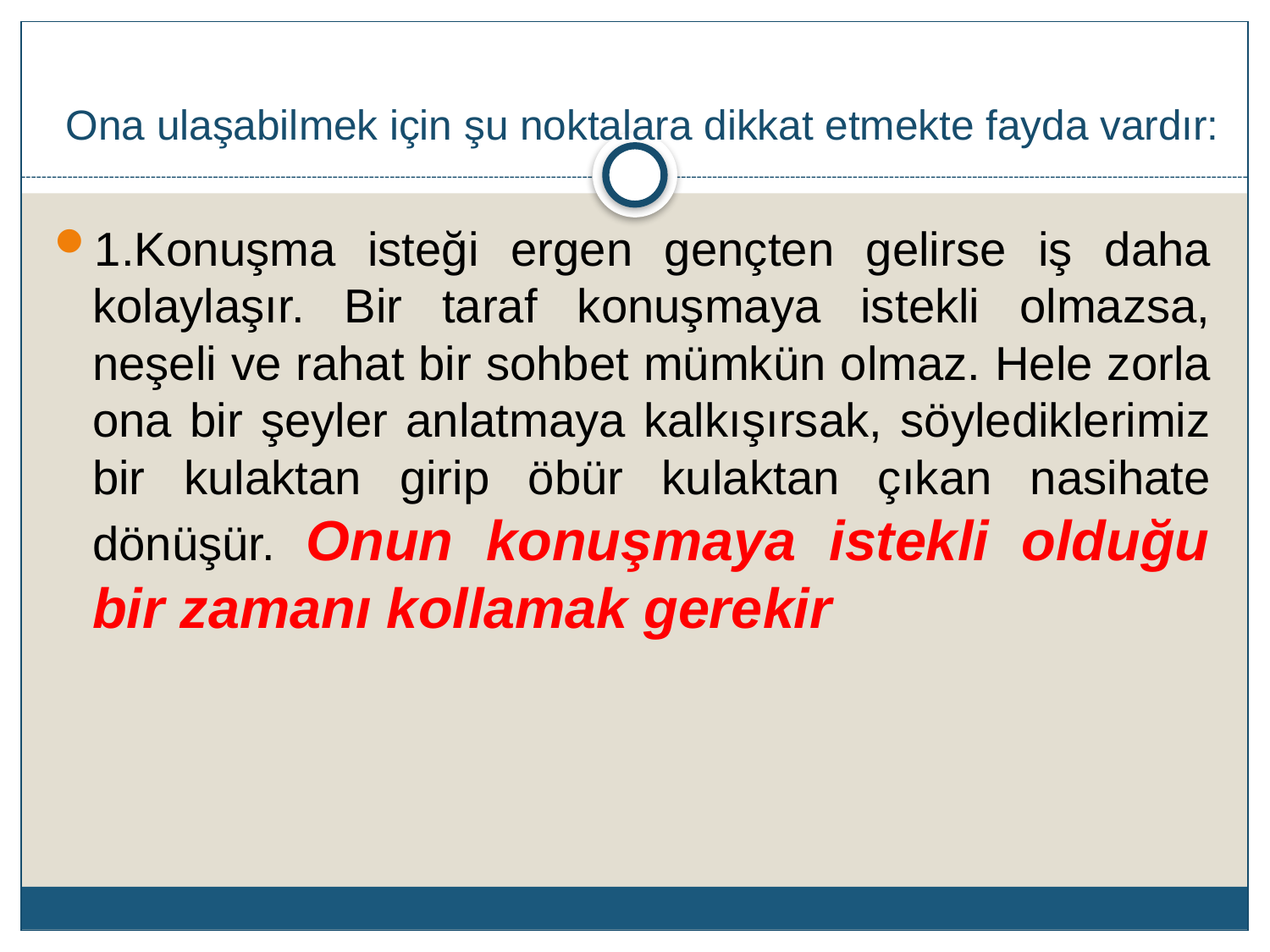

# Ona ulaşabilmek için şu noktalara dikkat etmekte fayda vardır:
1.Konuşma isteği ergen gençten gelirse iş daha kolaylaşır. Bir taraf konuşmaya istekli olmazsa, neşeli ve rahat bir sohbet mümkün olmaz. Hele zorla ona bir şeyler anlatmaya kalkışırsak, söylediklerimiz bir kulaktan girip öbür kulaktan çıkan nasihate dönüşür. Onun konuşmaya istekli olduğu bir zamanı kollamak gerekir